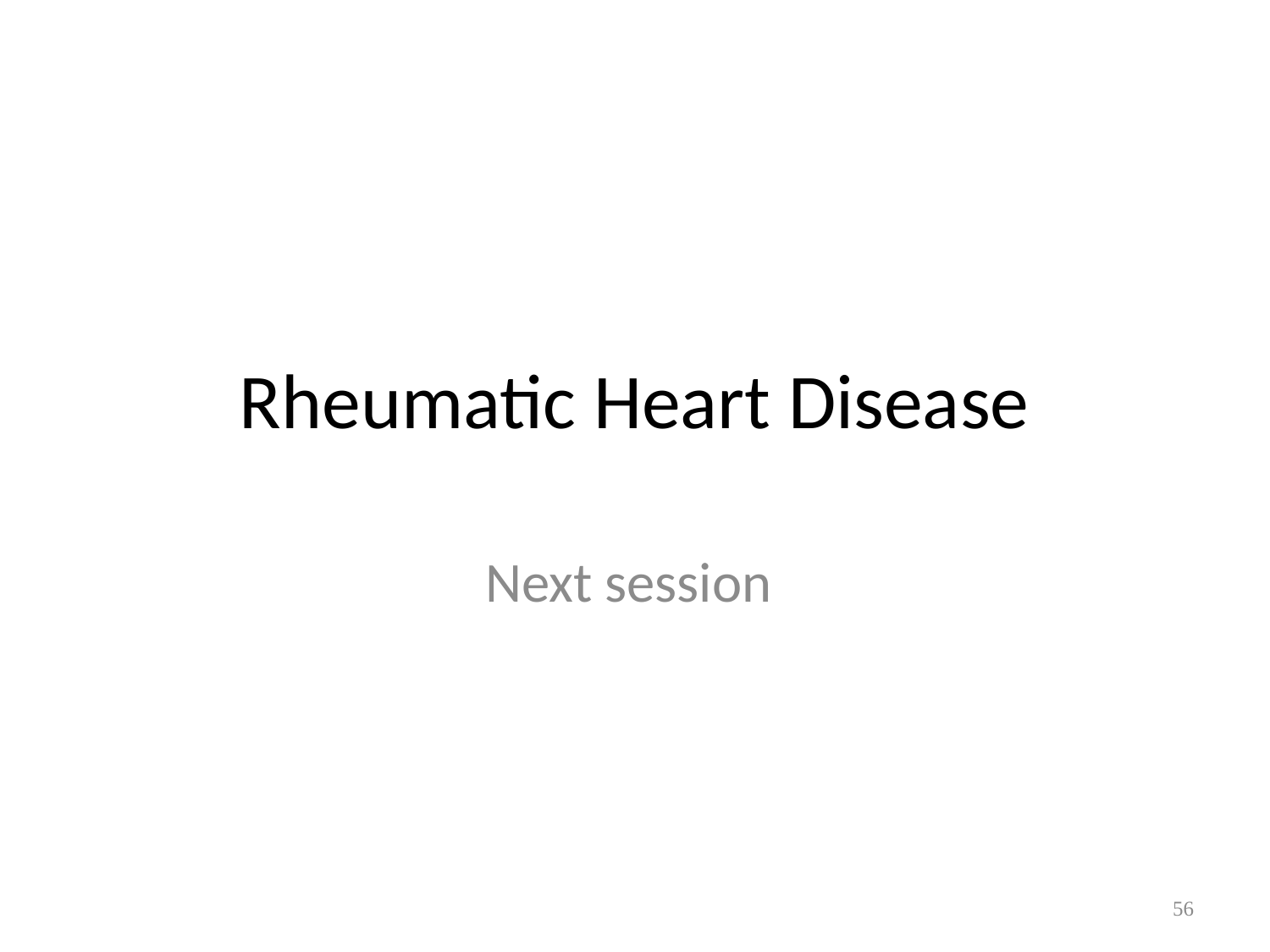

# Rheumatic Heart Disease
Next session
56